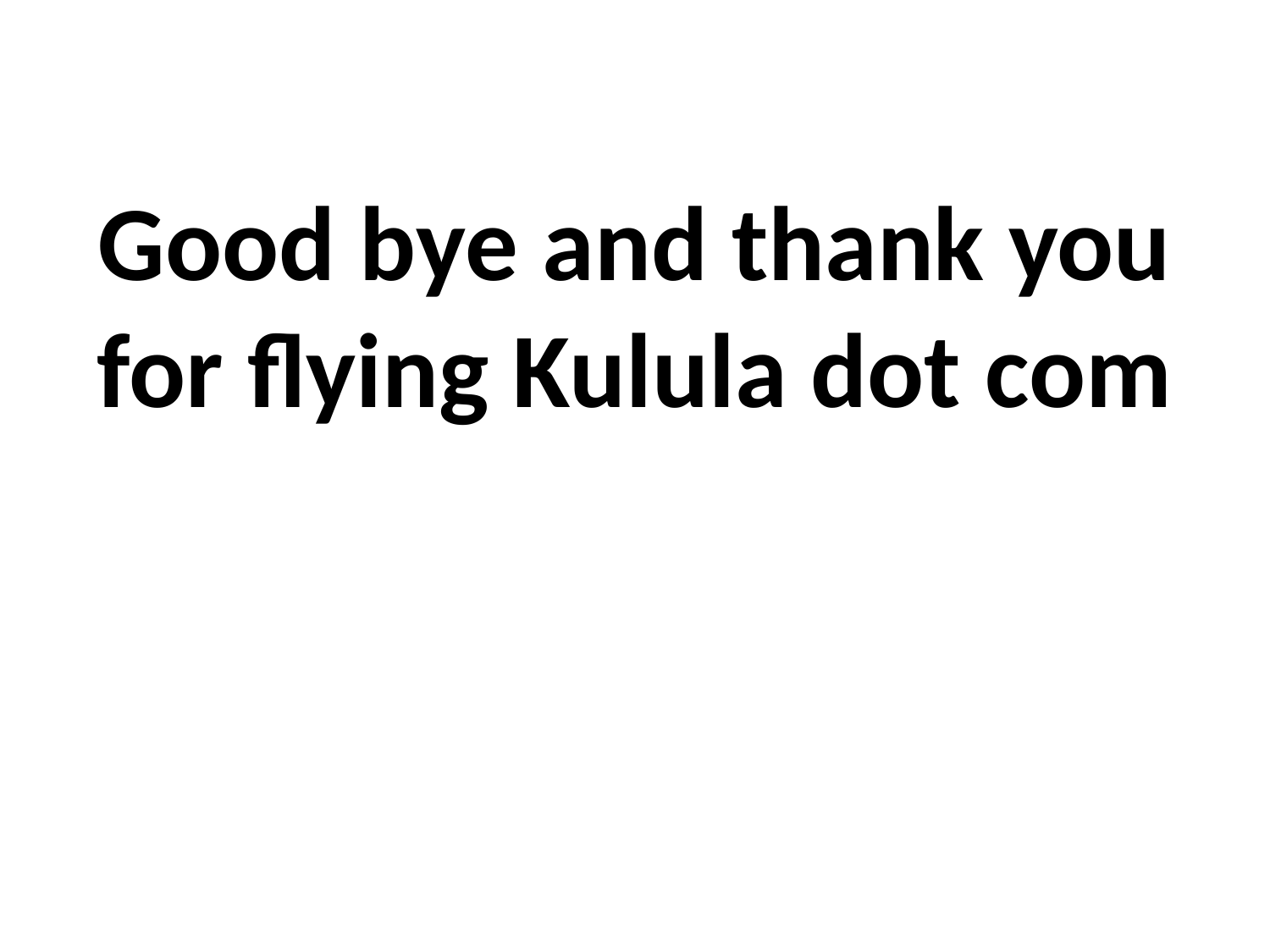

# Good bye and thank you for flying Kulula dot com